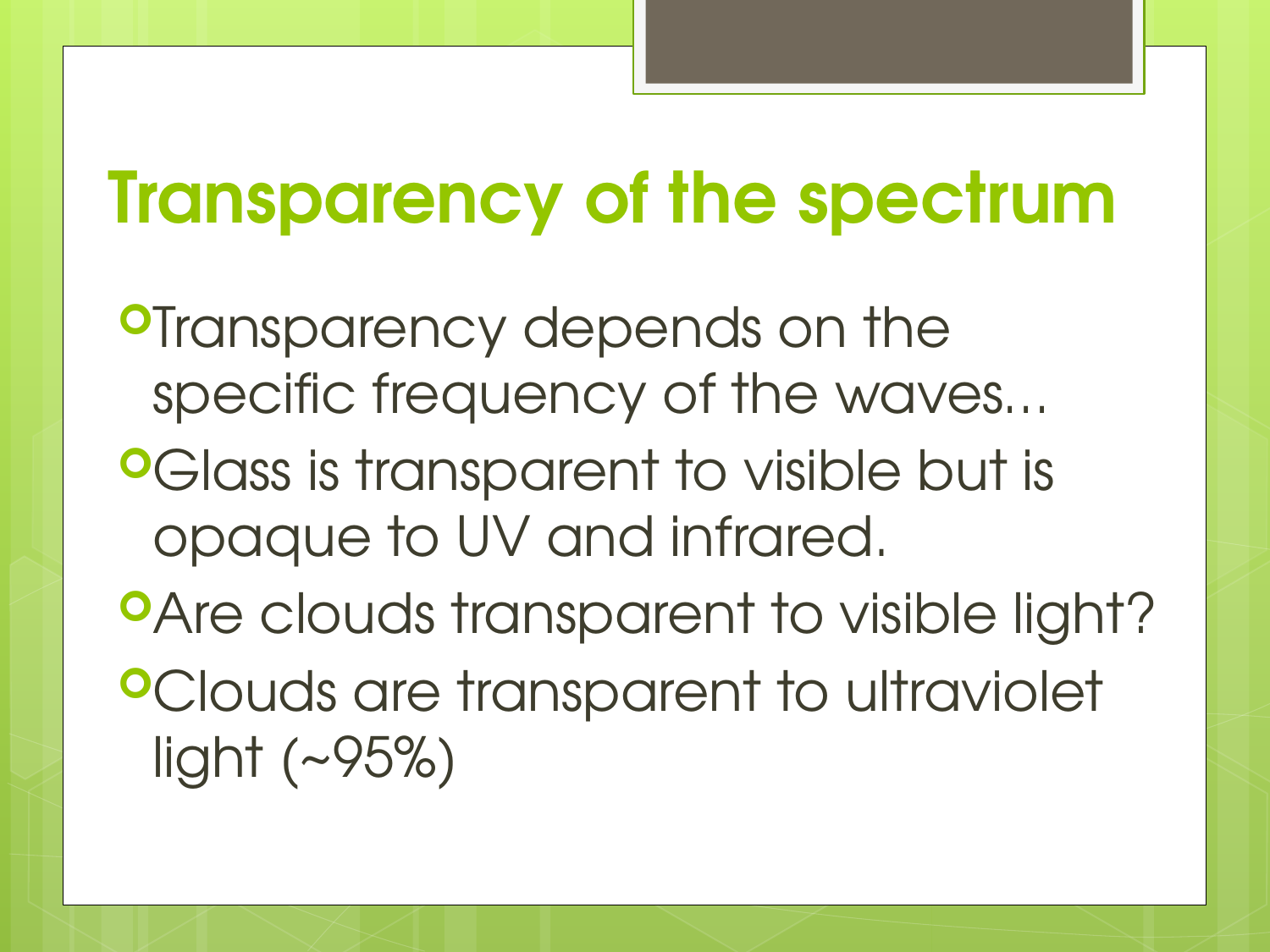

# Transparency of the spectrum
Transparency depends on the specific frequency of the waves…
Glass is transparent to visible but is opaque to UV and infrared.
Are clouds transparent to visible light?
Clouds are transparent to ultraviolet light (~95%)